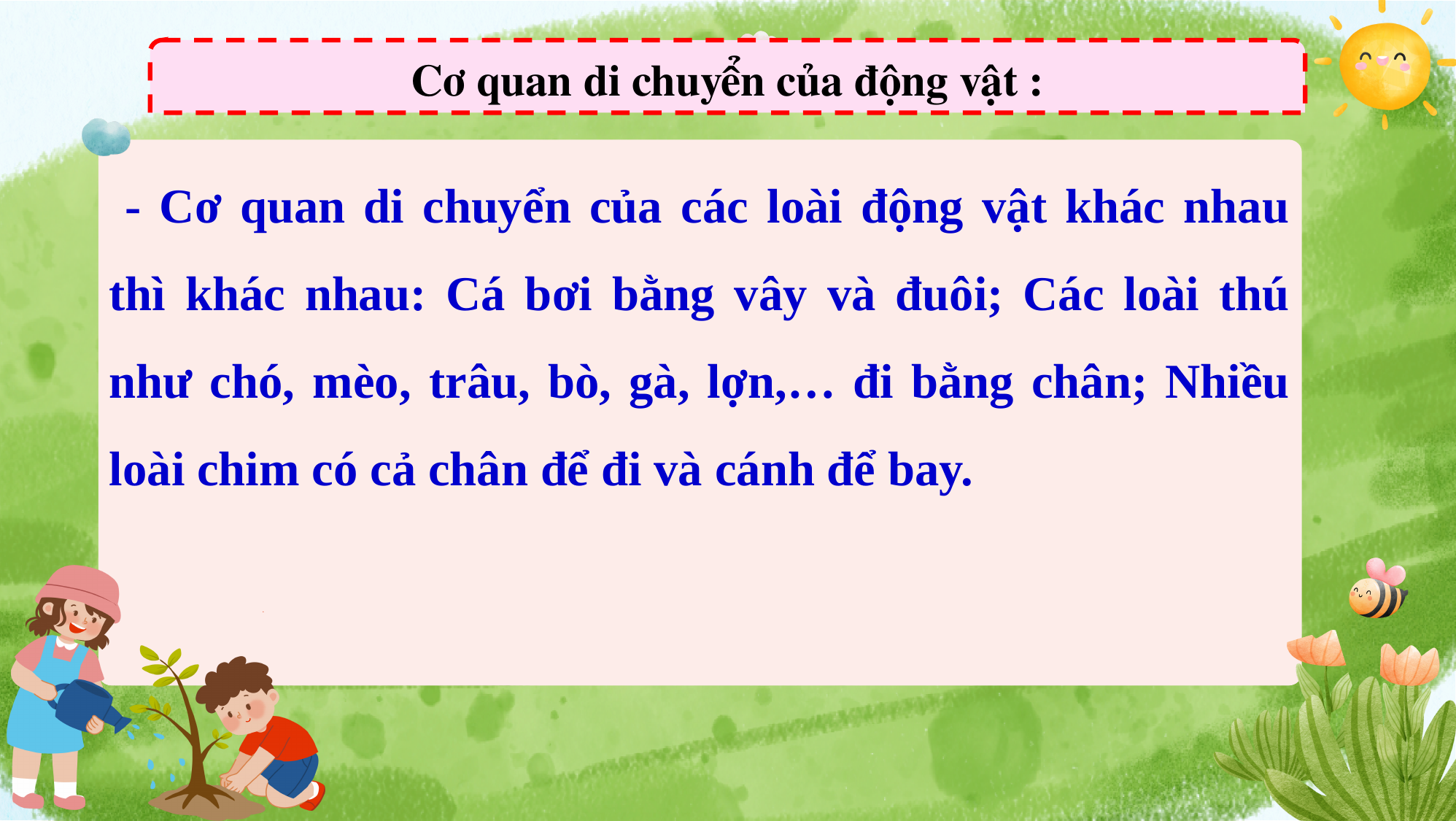

Cơ quan di chuyển của động vật :

 - Cơ quan di chuyển của các loài động vật khác nhau thì khác nhau: Cá bơi bằng vây và đuôi; Các loài thú như chó, mèo, trâu, bò, gà, lợn,… đi bằng chân; Nhiều loài chim có cả chân để đi và cánh để bay.